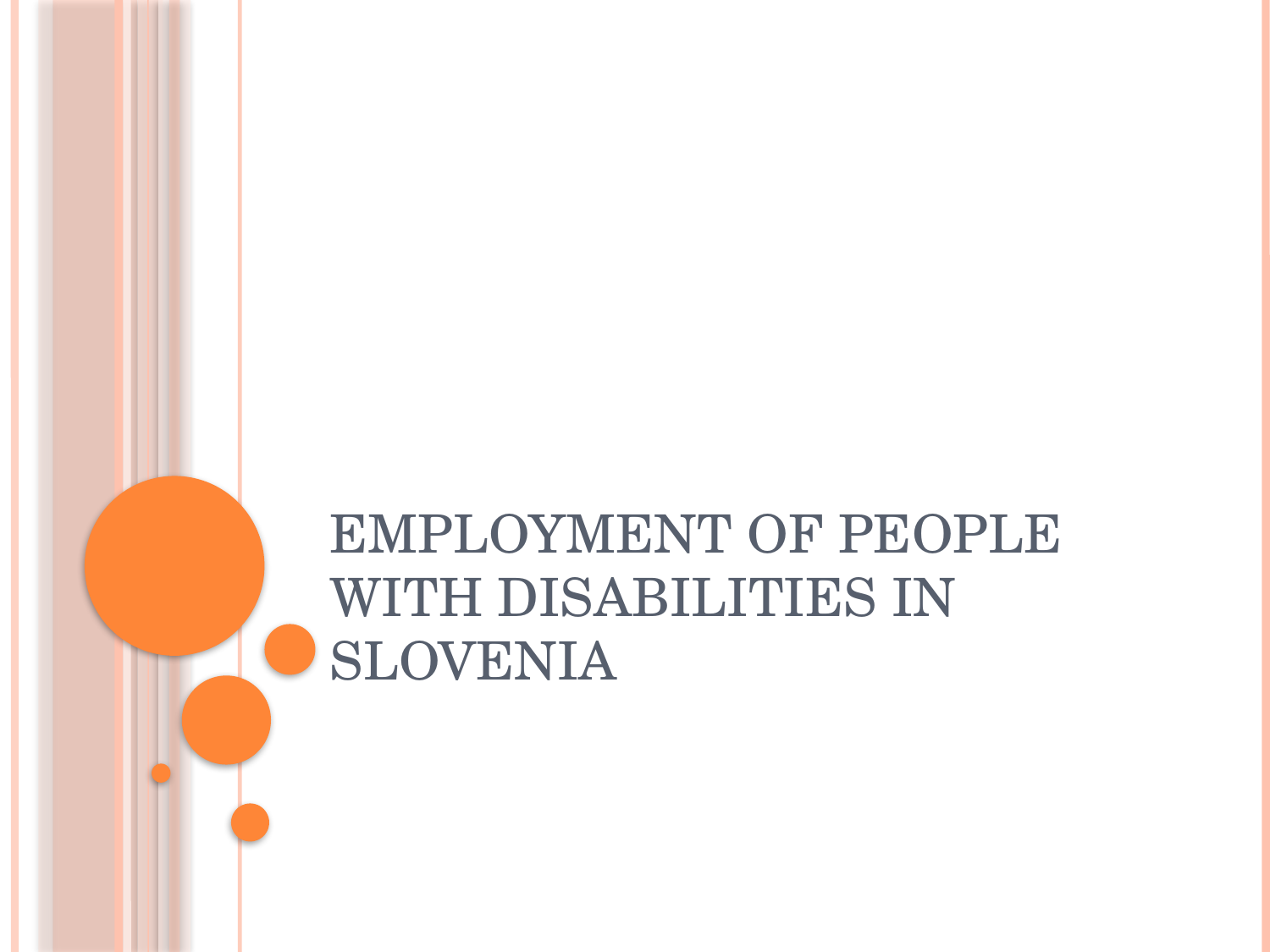

# EMPLOYMENT OF PEOPLE WITH DISABILITIES in Slovenia